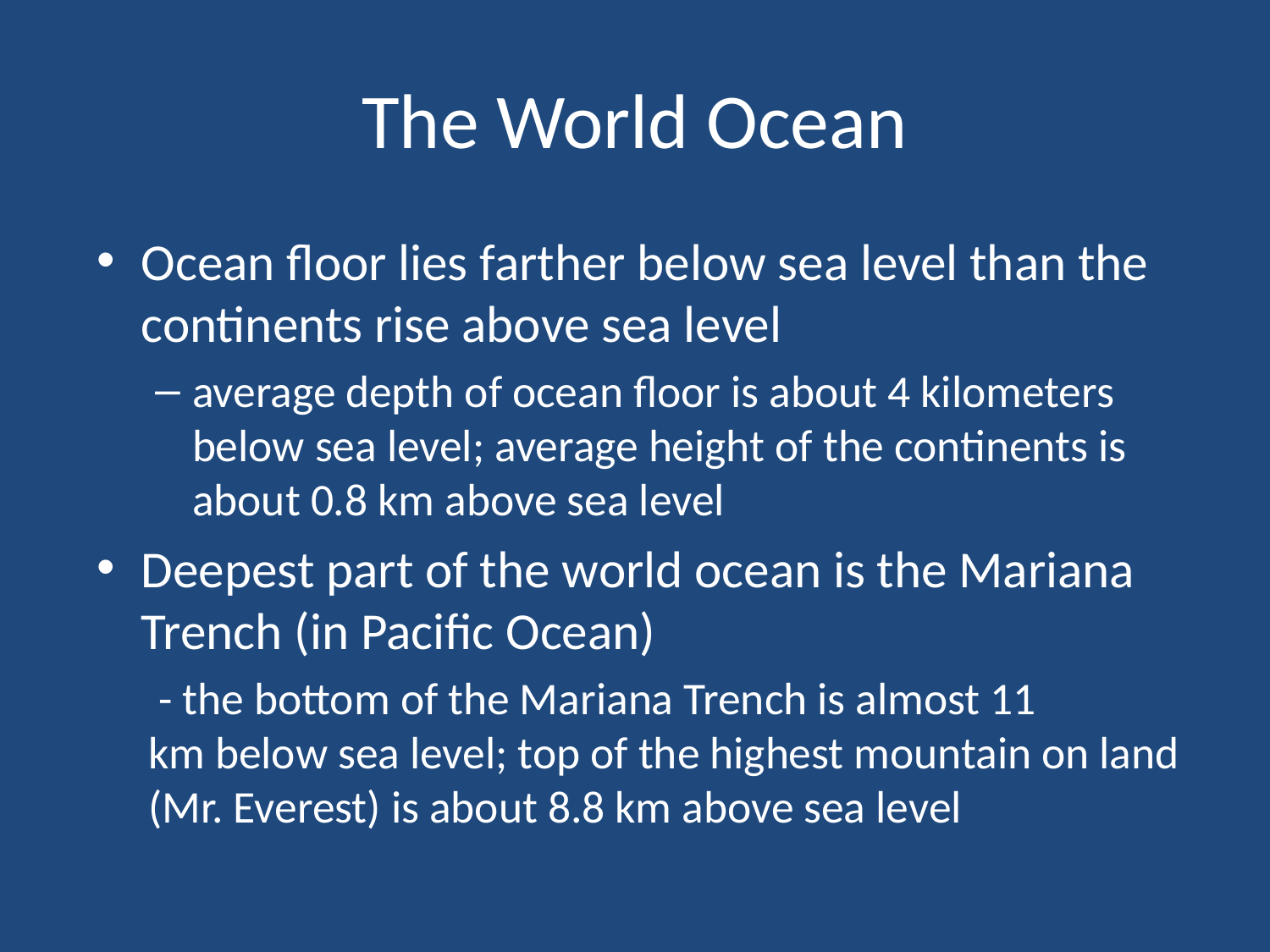

# The World Ocean
Ocean floor lies farther below sea level than the continents rise above sea level
average depth of ocean floor is about 4 kilometers below sea level; average height of the continents is about 0.8 km above sea level
Deepest part of the world ocean is the Mariana Trench (in Pacific Ocean)
 - the bottom of the Mariana Trench is almost 11     	km below sea level; top of the highest mountain on land (Mr. Everest) is about 8.8 km above sea level